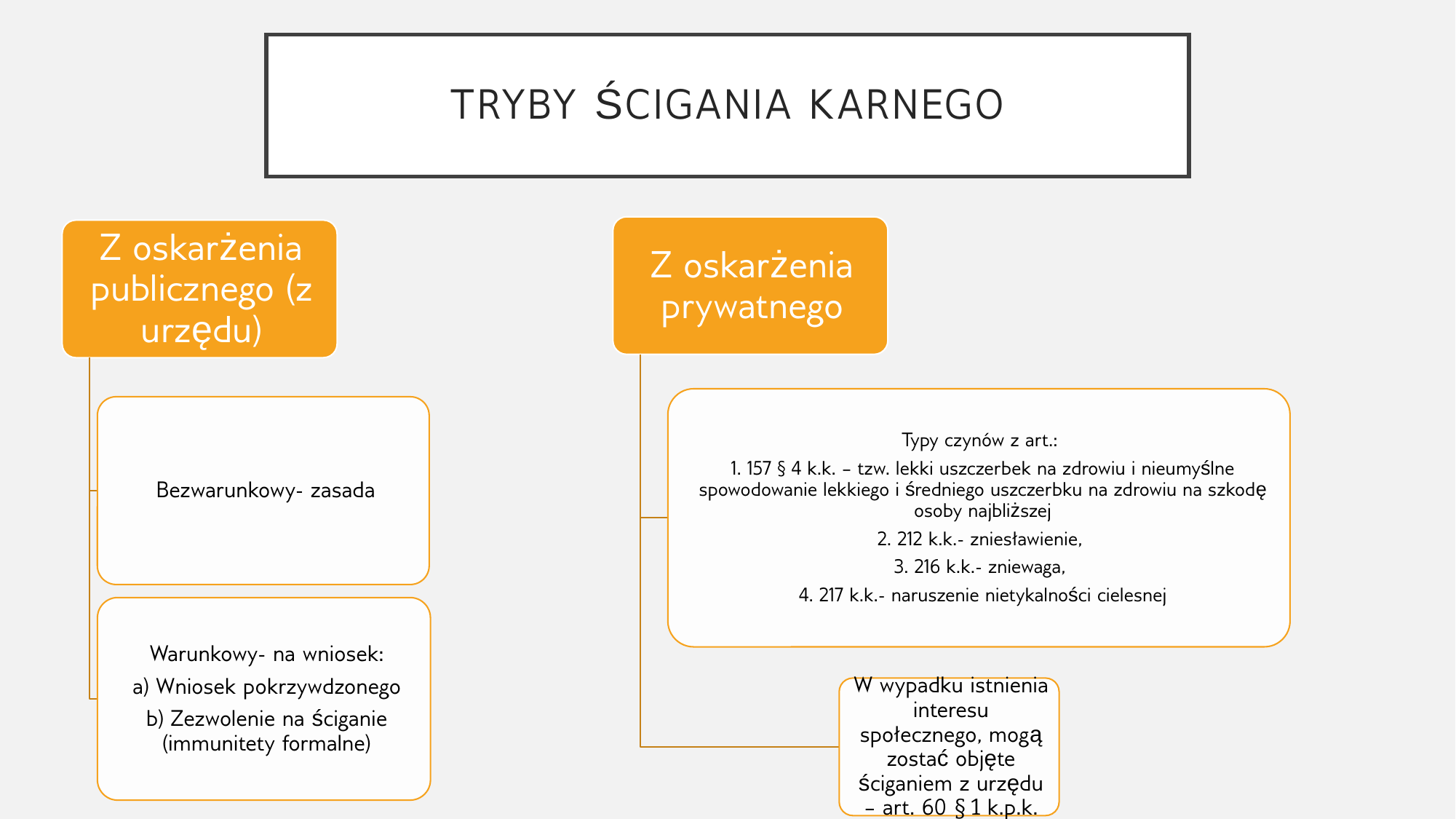

# Tryby ścigania karnego
Z oskarżenia publicznego (z urzędu)
Bezwarunkowy- zasada
Warunkowy- na wniosek:
a) Wniosek pokrzywdzonego
b) Zezwolenie na ściganie (immunitety formalne)
Z oskarżenia prywatnego
Typy czynów z art.:
1. 157 § 4 k.k. – tzw. lekki uszczerbek na zdrowiu i nieumyślne spowodowanie lekkiego i średniego uszczerbku na zdrowiu na szkodę osoby najbliższej
2. 212 k.k.- zniesławienie,
3. 216 k.k.- zniewaga,
4. 217 k.k.- naruszenie nietykalności cielesnej
W wypadku istnienia interesu społecznego, mogą zostać objęte ściganiem z urzędu – art. 60 § 1 k.p.k.